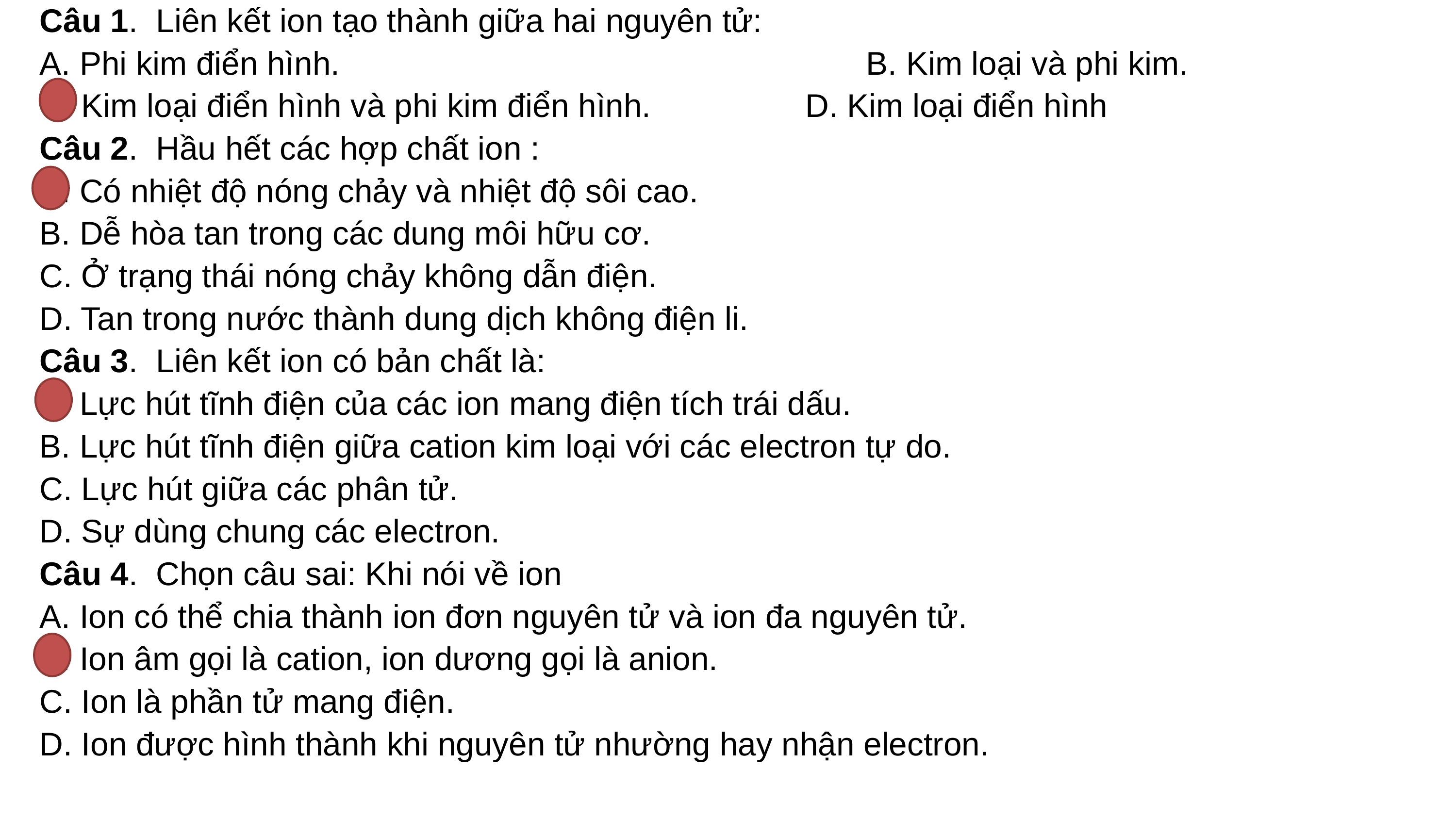

Câu 1.  Liên kết ion tạo thành giữa hai nguyên tử:
A. Phi kim điển hình.                                                          B. Kim loại và phi kim.
C. Kim loại điển hình và phi kim điển hình.                 D. Kim loại điển hình
Câu 2.  Hầu hết các hợp chất ion :
A. Có nhiệt độ nóng chảy và nhiệt độ sôi cao.
B. Dễ hòa tan trong các dung môi hữu cơ.
C. Ở trạng thái nóng chảy không dẫn điện.
D. Tan trong nước thành dung dịch không điện li.
Câu 3.  Liên kết ion có bản chất là:
A. Lực hút tĩnh điện của các ion mang điện tích trái dấu.
B. Lực hút tĩnh điện giữa cation kim loại với các electron tự do.
C. Lực hút giữa các phân tử.
D. Sự dùng chung các electron.
Câu 4.  Chọn câu sai: Khi nói về ion
A. Ion có thể chia thành ion đơn nguyên tử và ion đa nguyên tử.
B. Ion âm gọi là cation, ion dương gọi là anion.
C. Ion là phần tử mang điện.
D. Ion được hình thành khi nguyên tử nhường hay nhận electron.